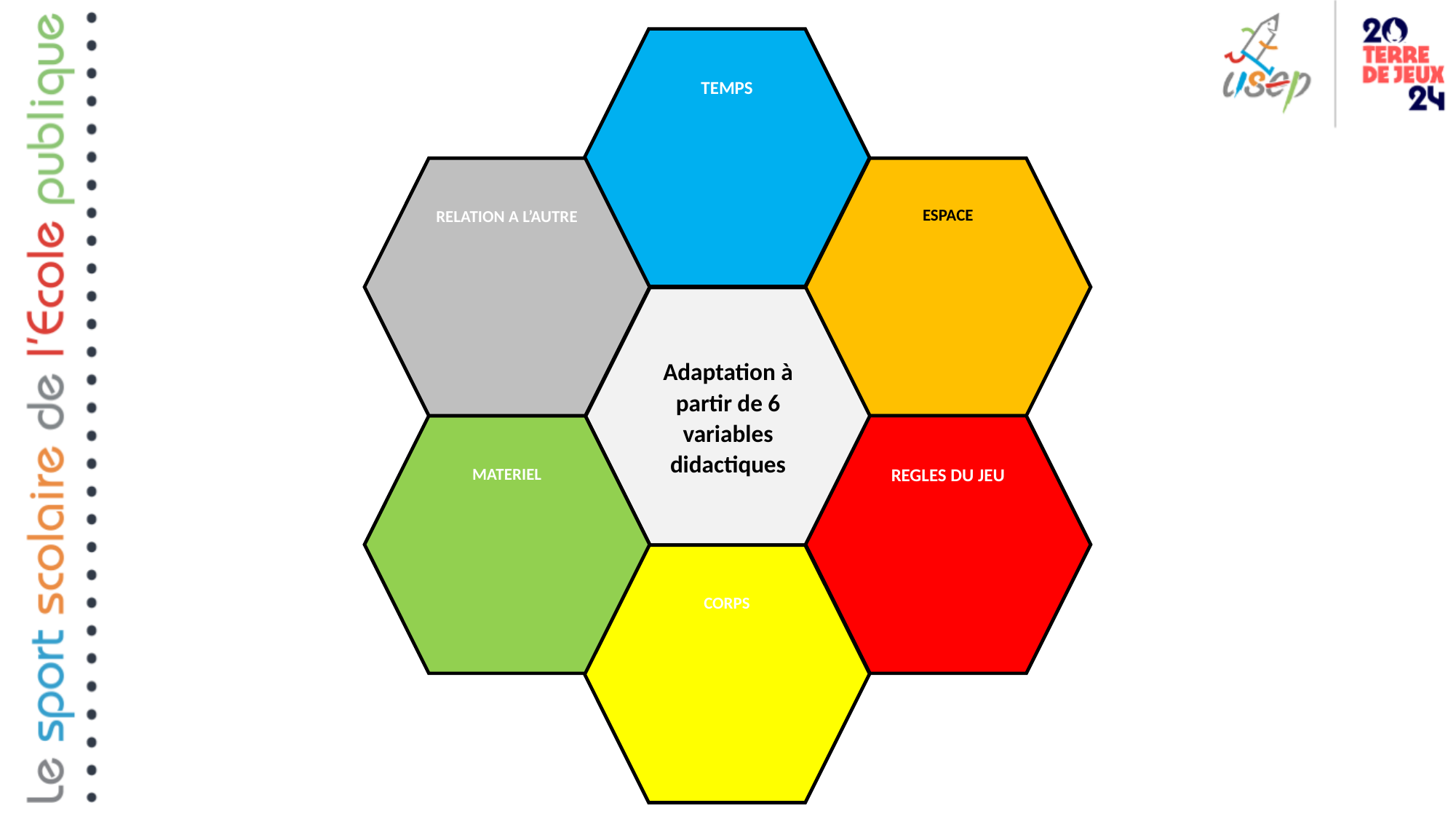

TEMPS
RELATION A L’AUTRE

ESPACE
Adaptation à partir de 6 variables didactiques
MATERIEL
REGLES DU JEU
CORPS
USEP nationale